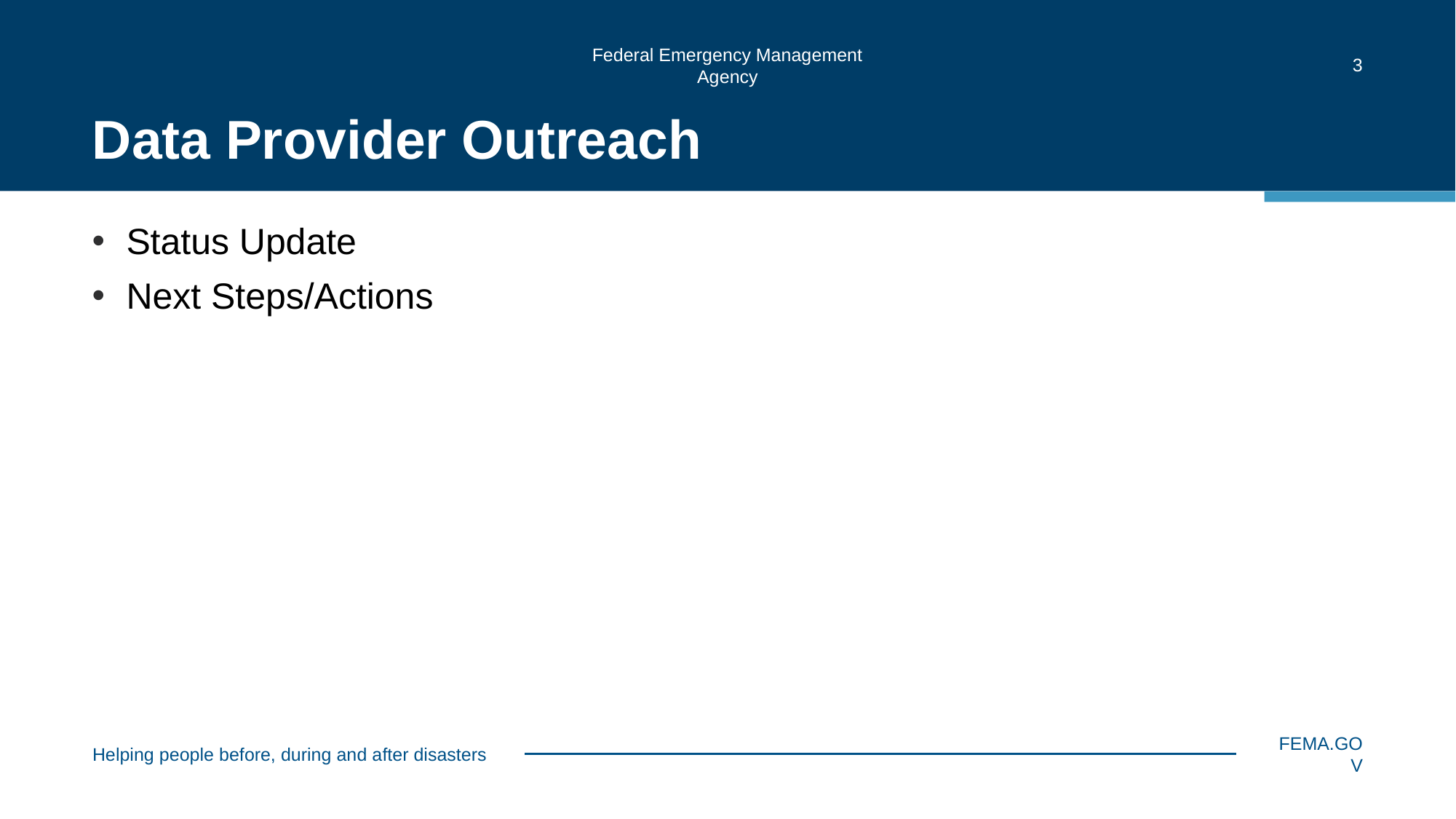

3
# Data Provider Outreach
Status Update
Next Steps/Actions